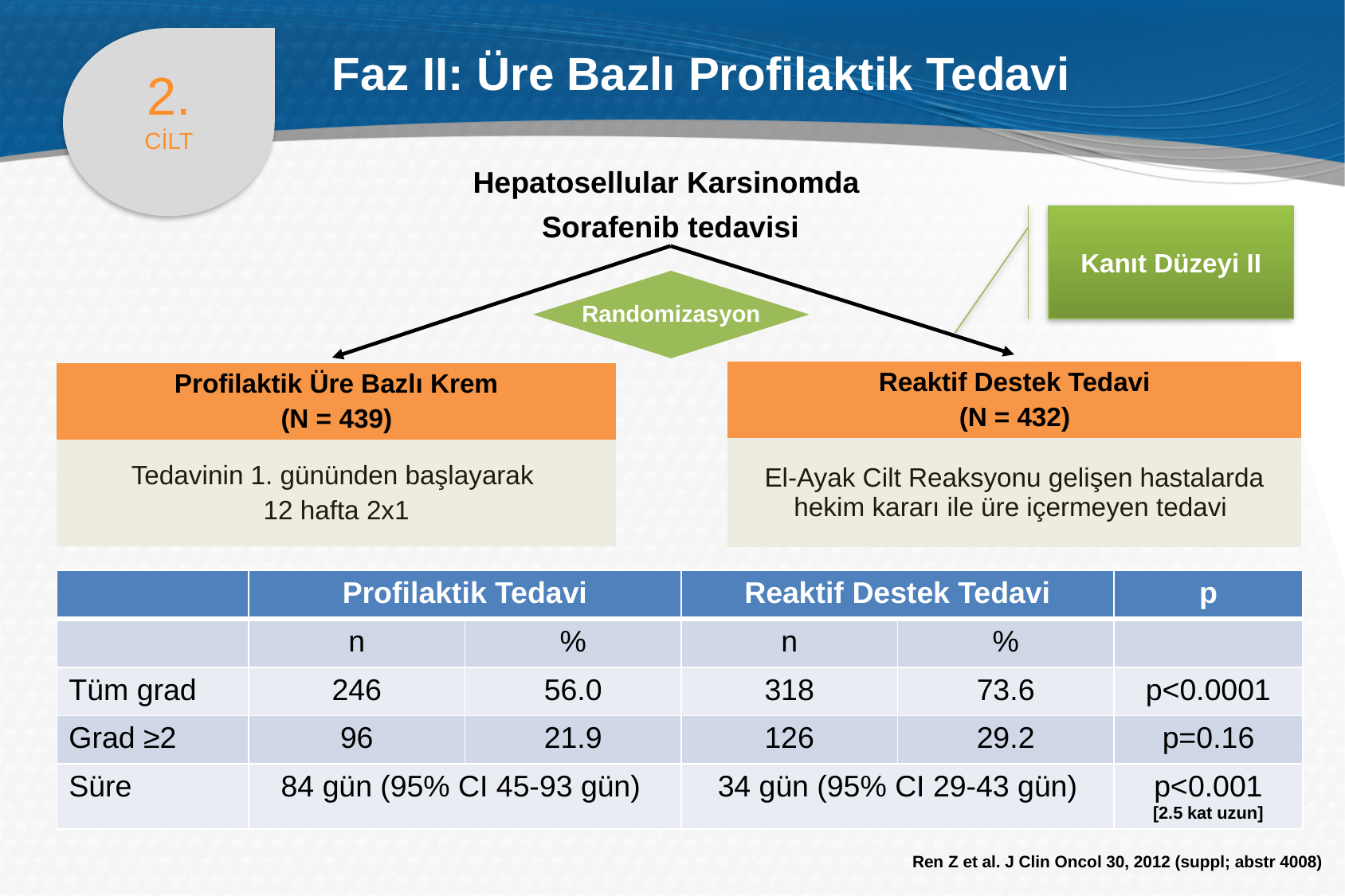

2.
cilt

# Faz II: Üre Bazlı Profilaktik Tedavi
Hepatosellular Karsinomda
Sorafenib tedavisi
Kanıt Düzeyi II
Randomizasyon
| Reaktif Destek Tedavi (N = 432) |
| --- |
| El-Ayak Cilt Reaksyonu gelişen hastalarda hekim kararı ile üre içermeyen tedavi |
| Profilaktik Üre Bazlı Krem (N = 439) |
| --- |
| Tedavinin 1. gününden başlayarak 12 hafta 2x1 |
|  | Profilaktik Tedavi |  | Reaktif Destek Tedavi |  | p |
| --- | --- | --- | --- | --- | --- |
|  | n | % | n | % |  |
| Tüm grad | 246 | 56.0 | 318 | 73.6 | p<0.0001 |
| Grad ≥2 | 96 | 21.9 | 126 | 29.2 | p=0.16 |
| Süre | 84 gün (95% CI 45-93 gün) |  | 34 gün (95% CI 29-43 gün) |  | p<0.001 [2.5 kat uzun] |
Ren Z et al. J Clin Oncol 30, 2012 (suppl; abstr 4008)